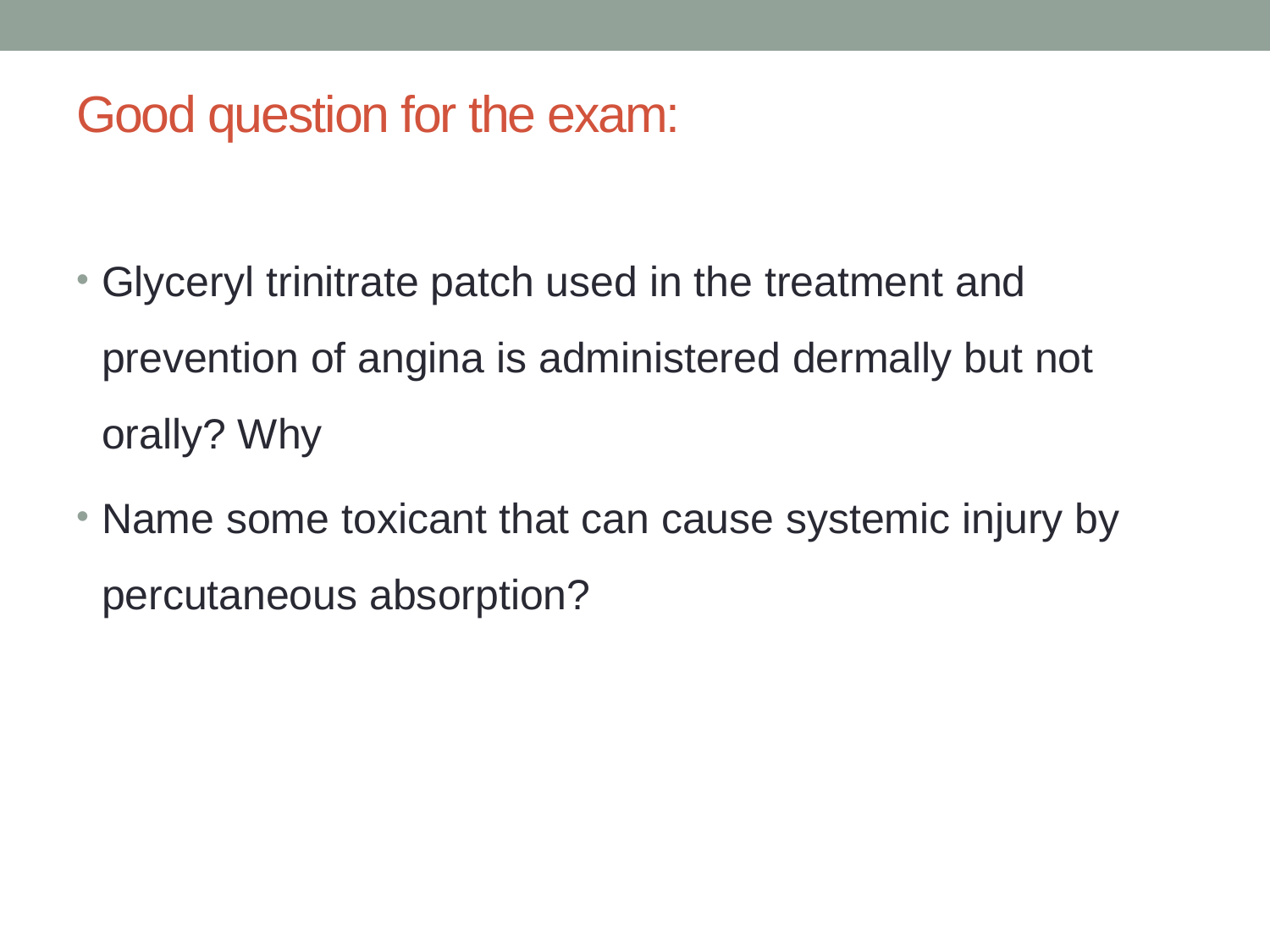

# Good question for the exam:
Glyceryl trinitrate patch used in the treatment and prevention of angina is administered dermally but not orally? Why
Name some toxicant that can cause systemic injury by percutaneous absorption?